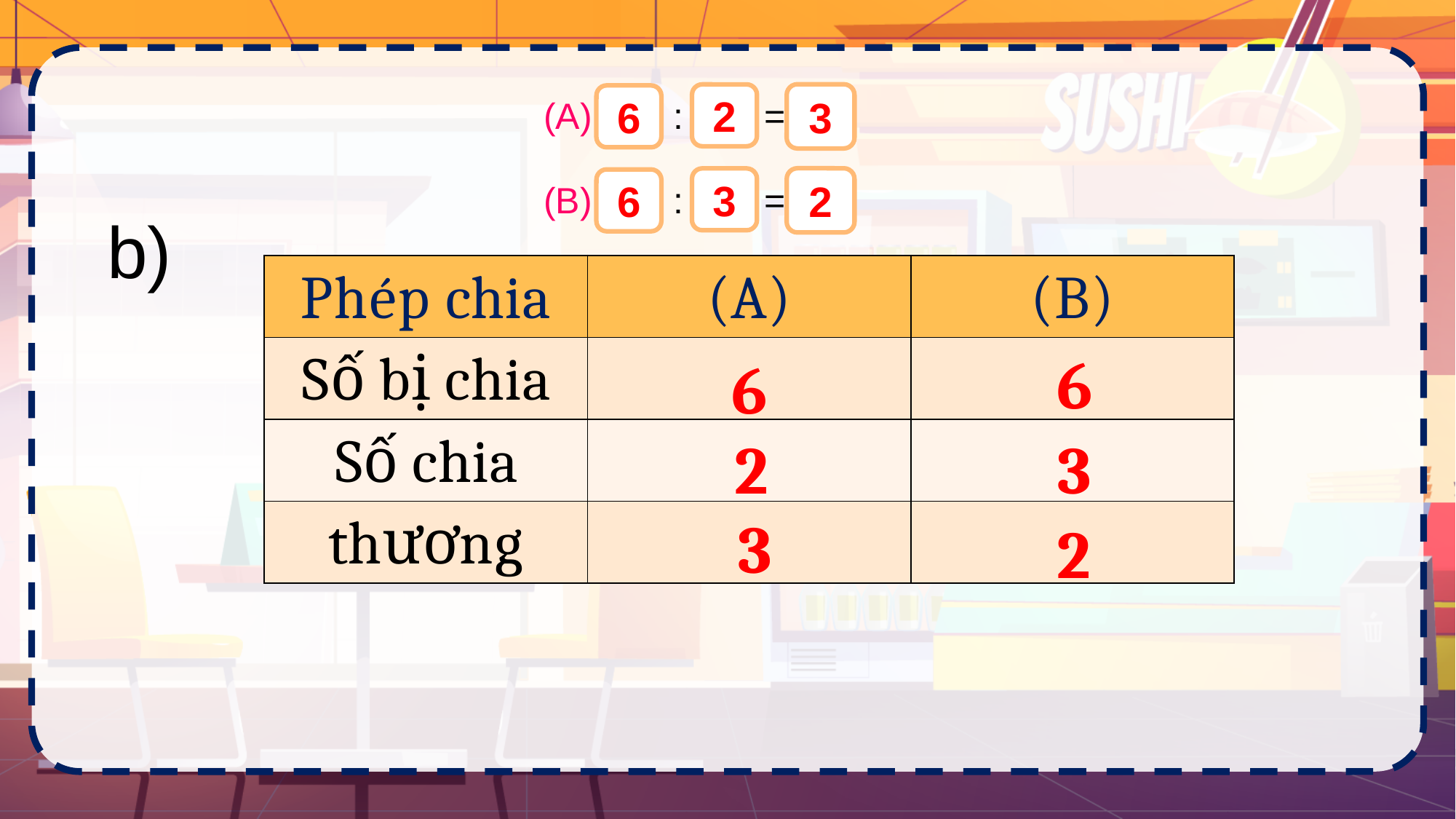

3
2
6
(A)        :        =
?
?
?
2
3
6
(B)        :        =
?
?
?
b)
| Phép chia | (A) | (B) |
| --- | --- | --- |
| Số bị chia |  |  |
| Số chia |  |  |
| thương |  |  |
6
6
2
3
3
2